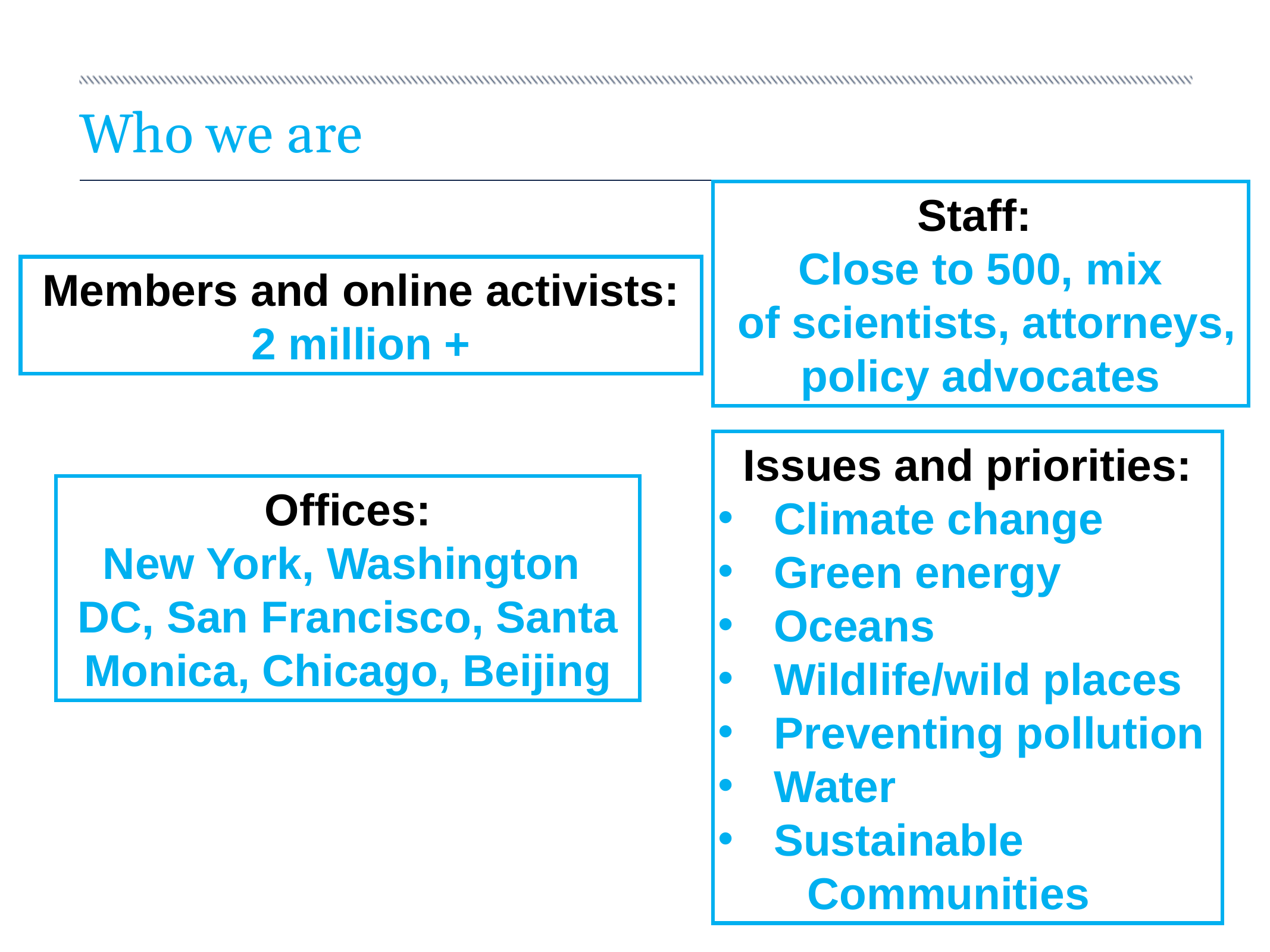

# Who we are
Staff:
Close to 500, mix
 of scientists, attorneys, policy advocates
Members and online activists:
2 million +
Issues and priorities:
Climate change
Green energy
Oceans
Wildlife/wild places
Preventing pollution
Water
Sustainable
	Communities
Offices:
New York, Washington
DC, San Francisco, Santa Monica, Chicago, Beijing